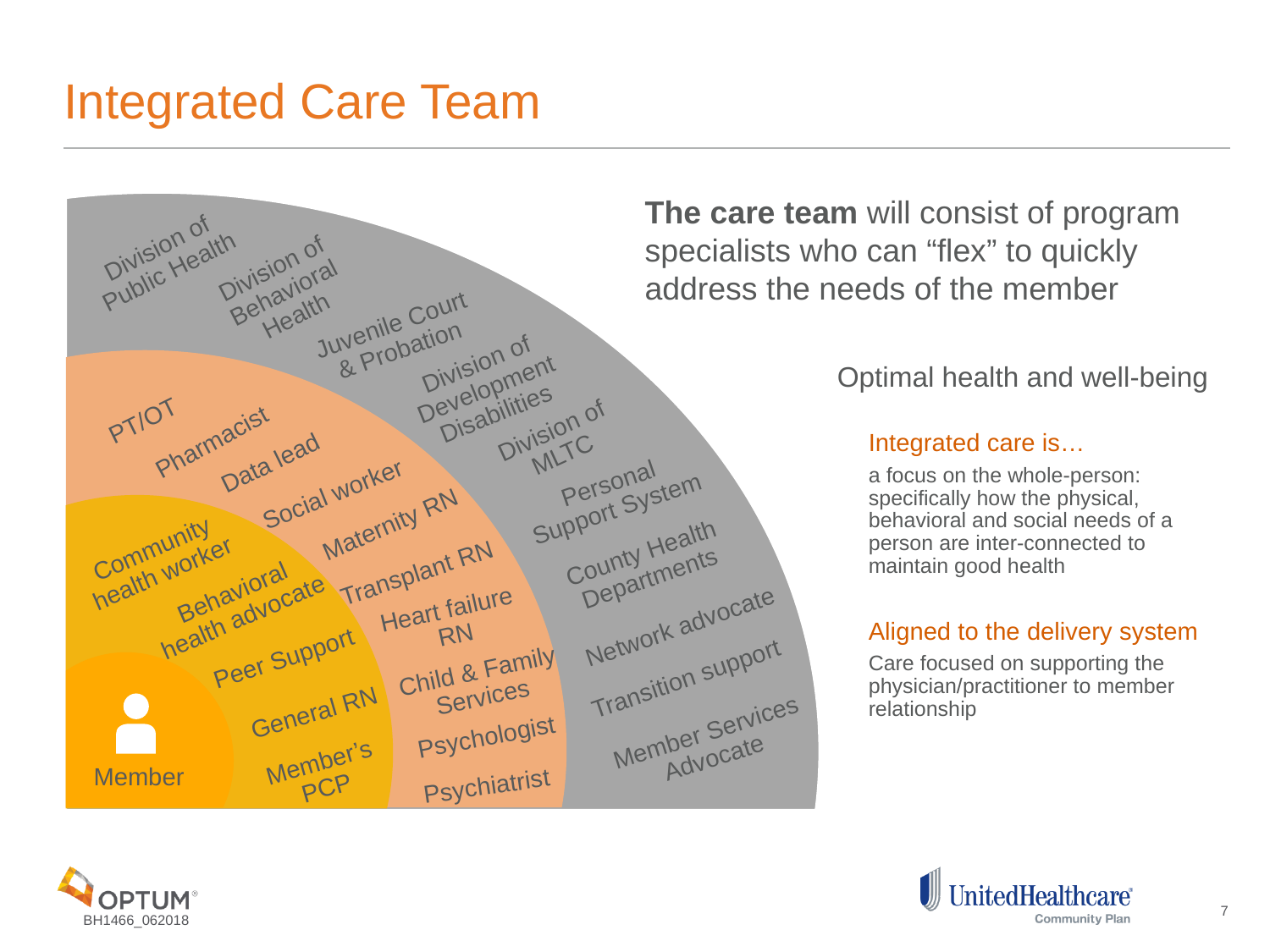

# Integrated Care Team
The care team will consist of program specialists who can “flex” to quickly address the needs of the member

Division of Public Health
Division of Behavioral Health
Juvenile Court & Probation
Division of Development Disabilities

Optimal health and well-being
PT/OT
Division of MLTC
Pharmacist
Integrated care is…
a focus on the whole-person: specifically how the physical, behavioral and social needs of a person are inter-connected to maintain good health

Aligned to the delivery system
Care focused on supporting the physician/practitioner to member relationship
Data lead
Personal Support System
Social worker

Maternity RN
Community health worker
County Health Departments
Transplant RN
Behavioral
health advocate
Heart failure
RN
Network advocate
Peer Support
Child & Family Services

Transition support

General RN
Member Services Advocate
Psychologist
Member’s
PCP
Member
Psychiatrist
7